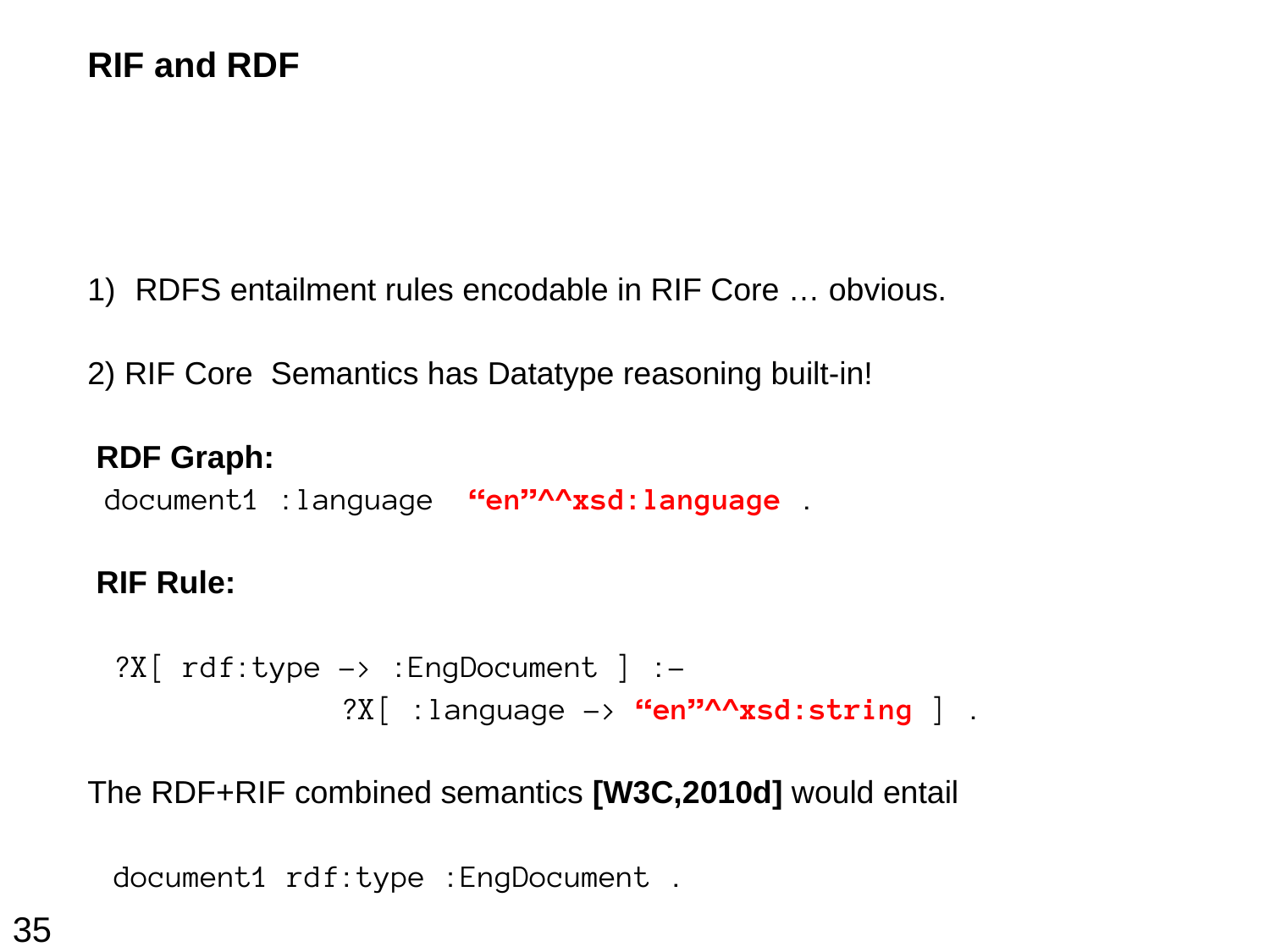

# RIF and RDF

RDFS entailment rules encodable in RIF Core … obvious.

2) RIF Core  Semantics has Datatype reasoning built-in!

 RDF Graph:
  document1 :language  “en”^^xsd:language .

 RIF Rule:

   ?X[ rdf:type -> :EngDocument ] :-
		?X[ :language -> “en”^^xsd:string ] .

The RDF+RIF combined semantics [W3C,2010d] would entail

   document1 rdf:type :EngDocument .

35